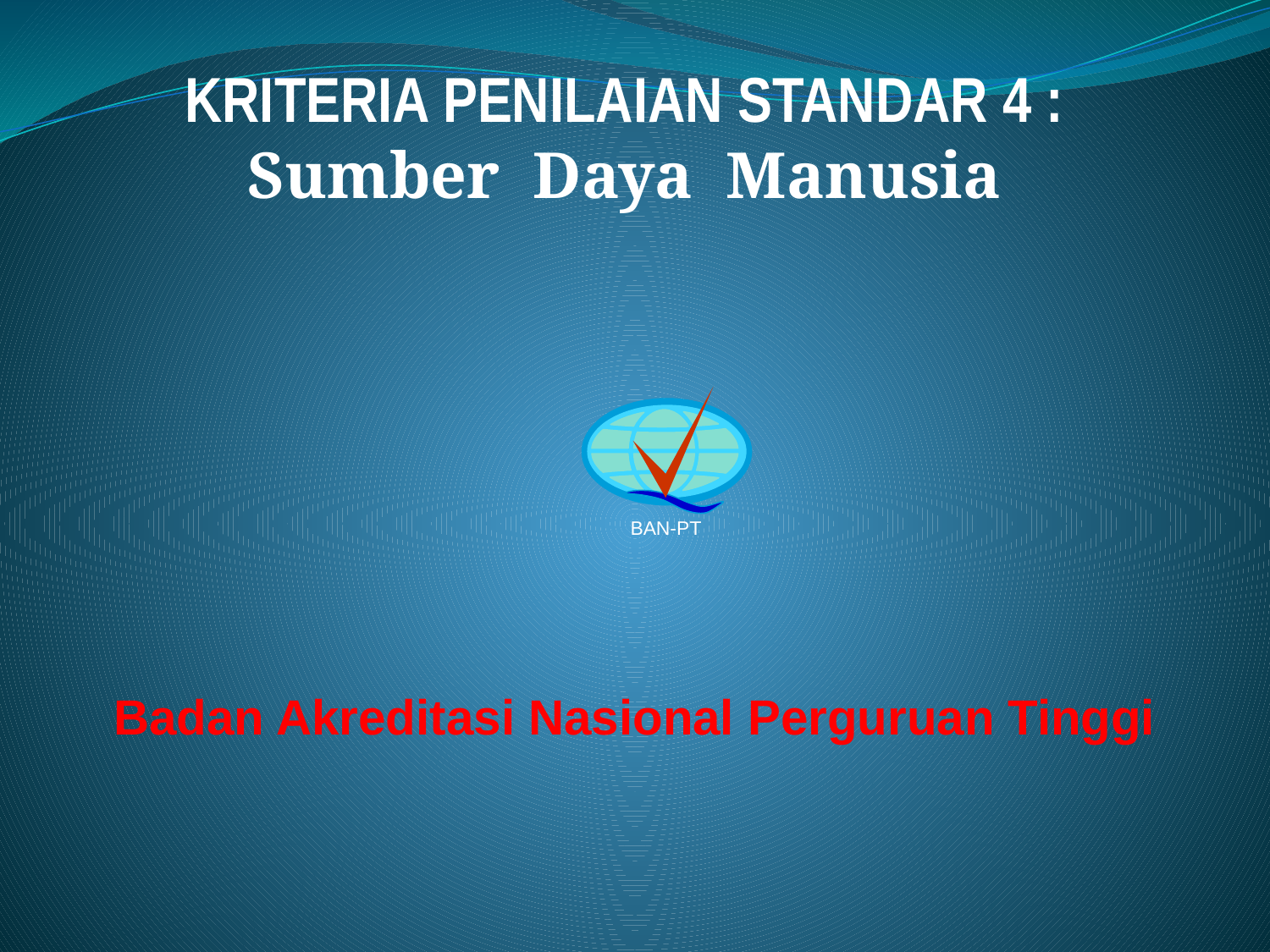

KRITERIA PENILAIAN STANDAR 4 :
Sumber  Daya  Manusia

BAN-PT

Badan Akreditasi Nasional Perguruan Tinggi